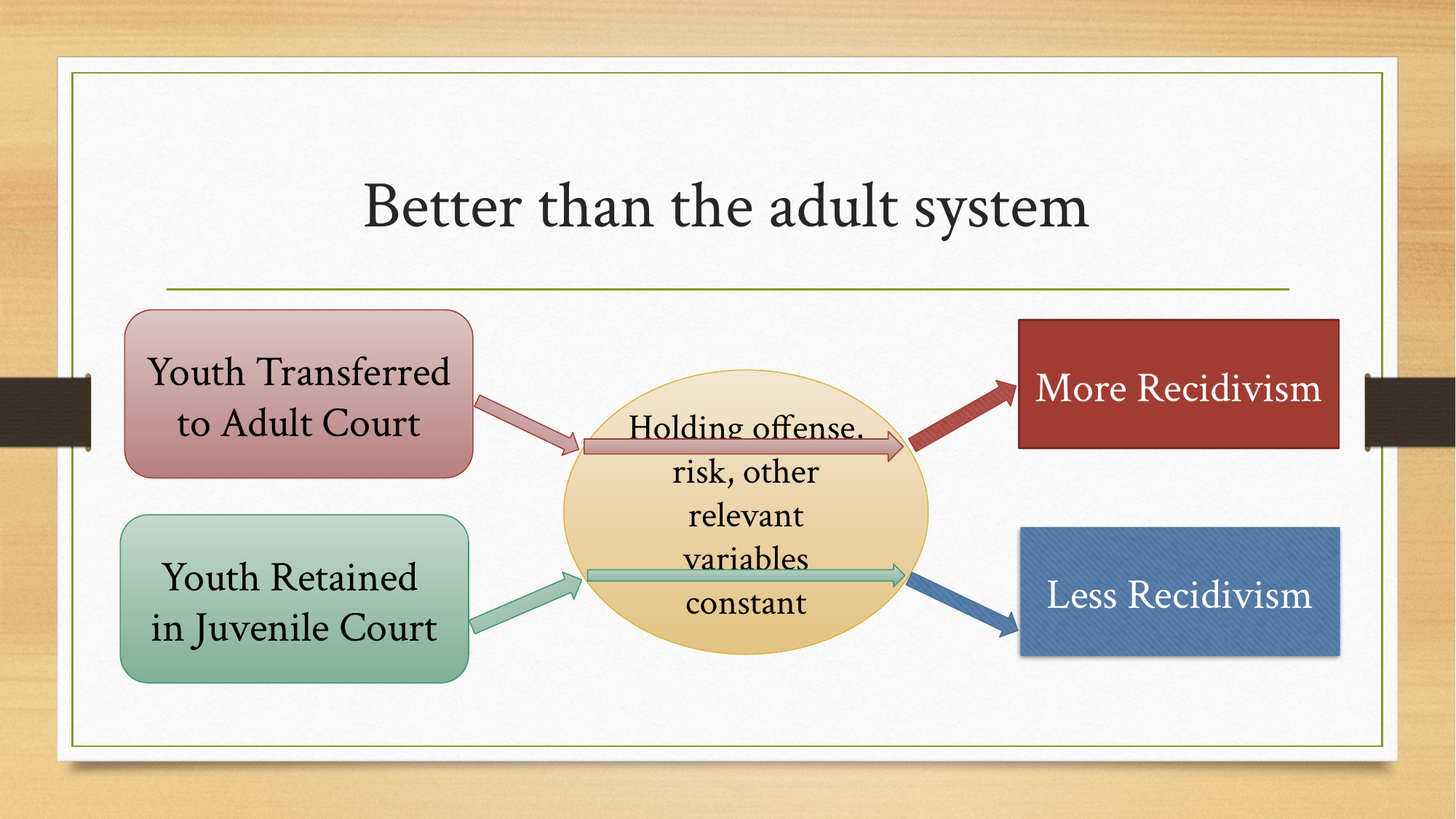

# Better than the adult system

Youth Transferred
to Adult Court
More Recidivism
Holding offense, risk, other relevant variables constant

Youth Retained
in Juvenile Court
Less Recidivism